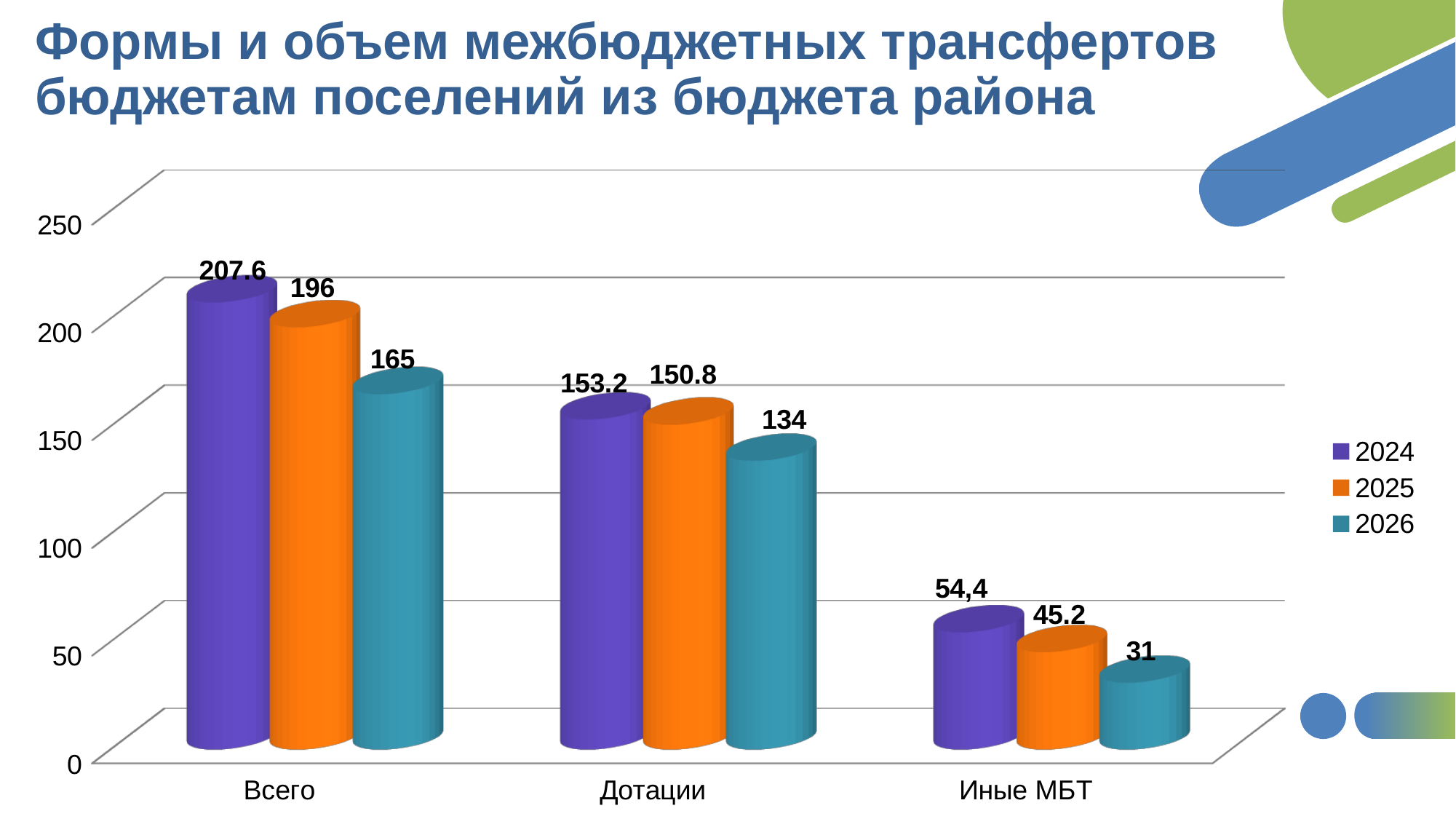

Формы и объем межбюджетных трансфертов бюджетам поселений из бюджета района

[unsupported chart]